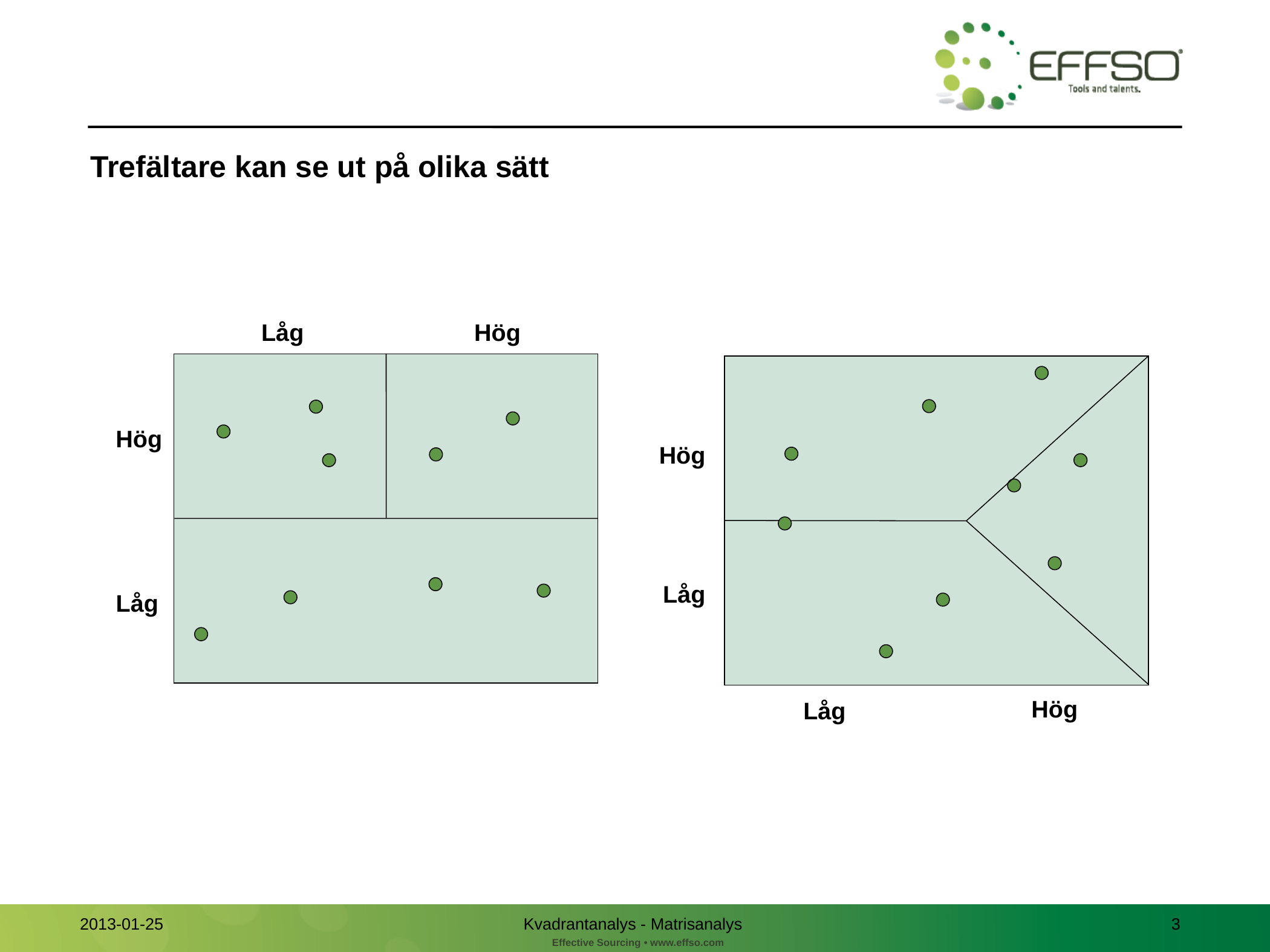

Trefältare kan se ut på olika sätt

Låg
Hög

Hög

Hög

Låg

Låg

Hög
Låg
Kvadrantanalys - Matrisanalys
3
2013-01-25